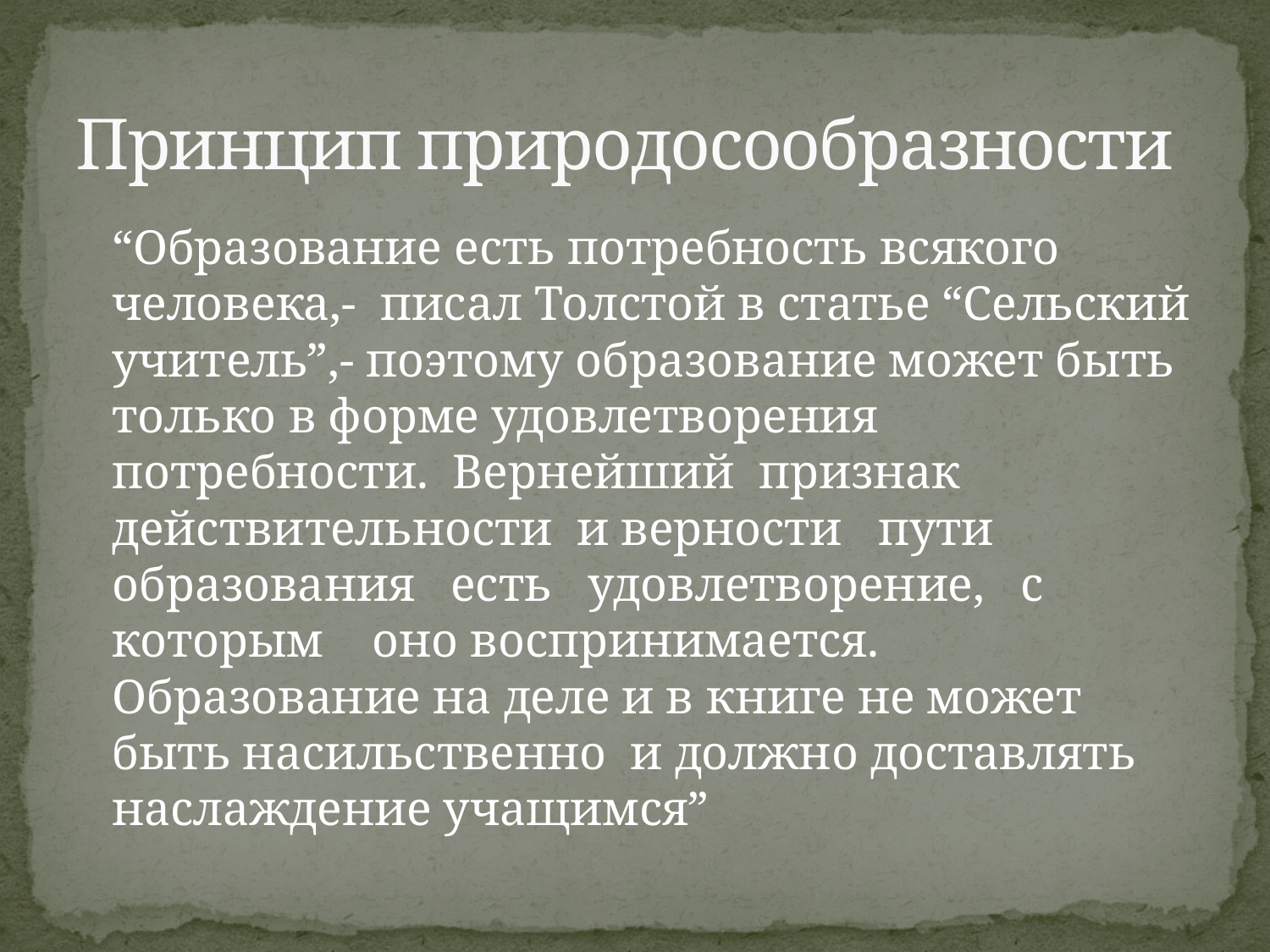

# Принцип природосообразности
		“Образование есть потребность всякого человека,-  писал Толстой в статье “Сельский учитель”,- поэтому образование может быть  только в форме удовлетворения потребности.  Вернейший  признак  действительности  и верности   пути   образования   есть   удовлетворение,   с    которым    оно воспринимается. Образование на деле и в книге не может быть насильственно  и должно доставлять наслаждение учащимся”